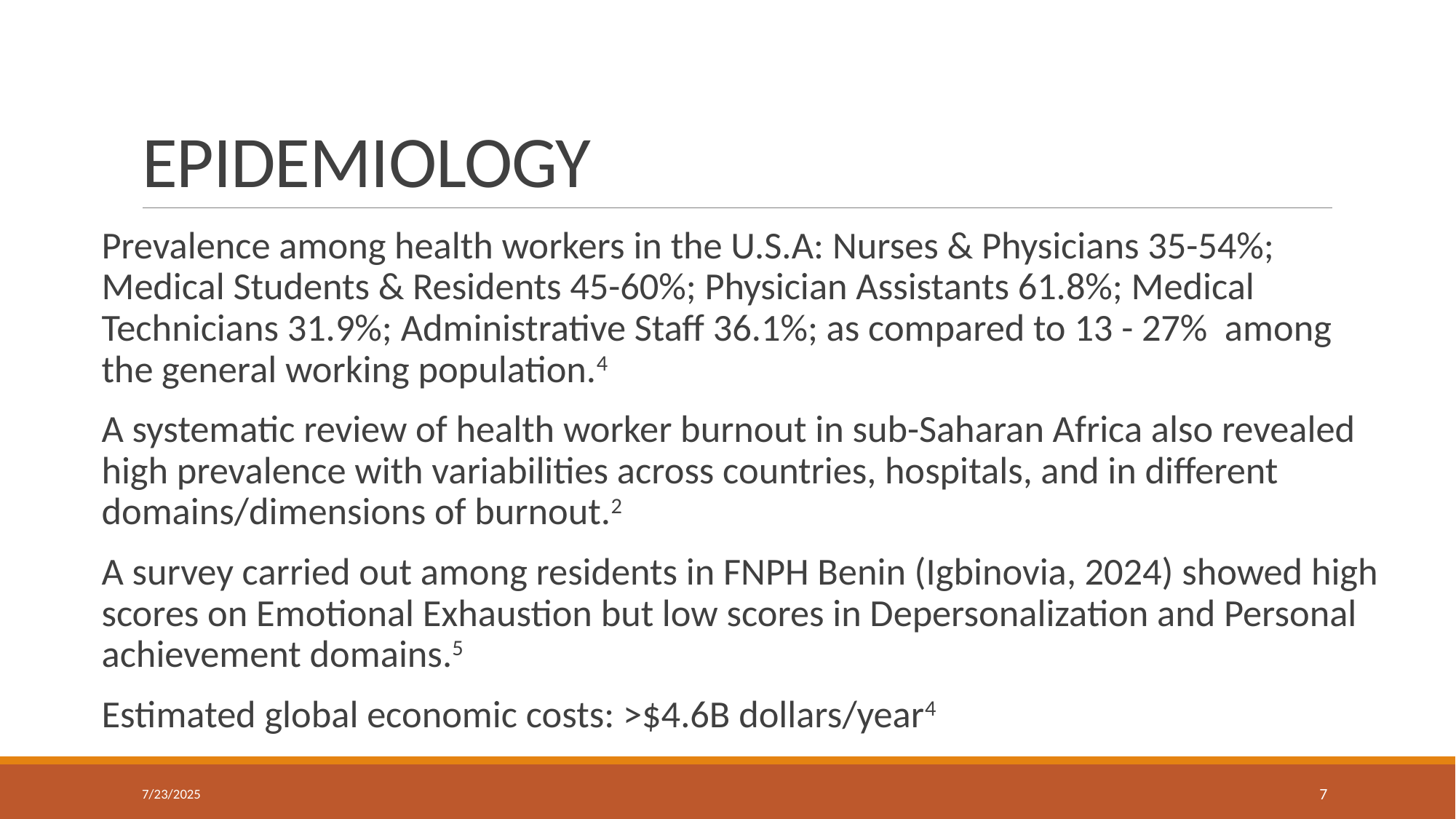

# EPIDEMIOLOGY
Prevalence among health workers in the U.S.A: Nurses & Physicians 35-54%; Medical Students & Residents 45-60%; Physician Assistants 61.8%; Medical Technicians 31.9%; Administrative Staff 36.1%; as compared to 13 - 27%  among the general working population.4
A systematic review of health worker burnout in sub-Saharan Africa also revealed high prevalence with variabilities across countries, hospitals, and in different domains/dimensions of burnout.2
A survey carried out among residents in FNPH Benin (Igbinovia, 2024) showed high scores on Emotional Exhaustion but low scores in Depersonalization and Personal achievement domains.5
Estimated global economic costs: >$4.6B dollars/year4

7/23/2025
7